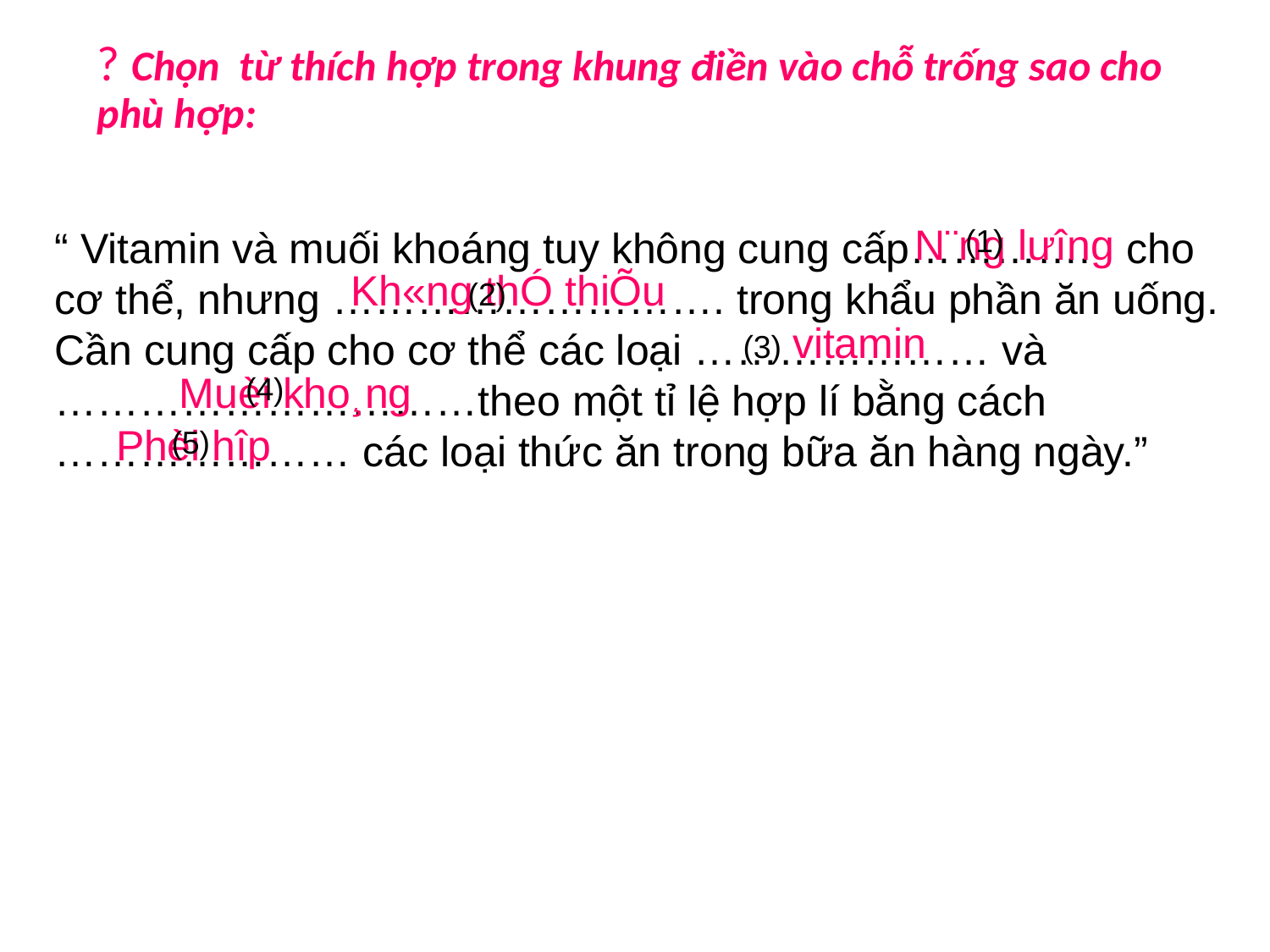

? Chọn  từ thích hợp trong khung điền vào chỗ trống sao cho phù hợp:
N¨ng l­ưîng
“ Vitamin và muối khoáng tuy không cung cấp………….   cho cơ thể, nhưng ………………………. trong khẩu phần ăn uống. Cần cung cấp cho cơ thể các loại ………………… và …………………………theo một tỉ lệ hợp lí bằng cách ………………… các loại thức ăn trong bữa ăn hàng ngày.”
(1)
Kh«ng thÓ thiÕu
(2)
vitamin
(3)
Muèi kho¸ng
(4)
Phèi hîp
(5)